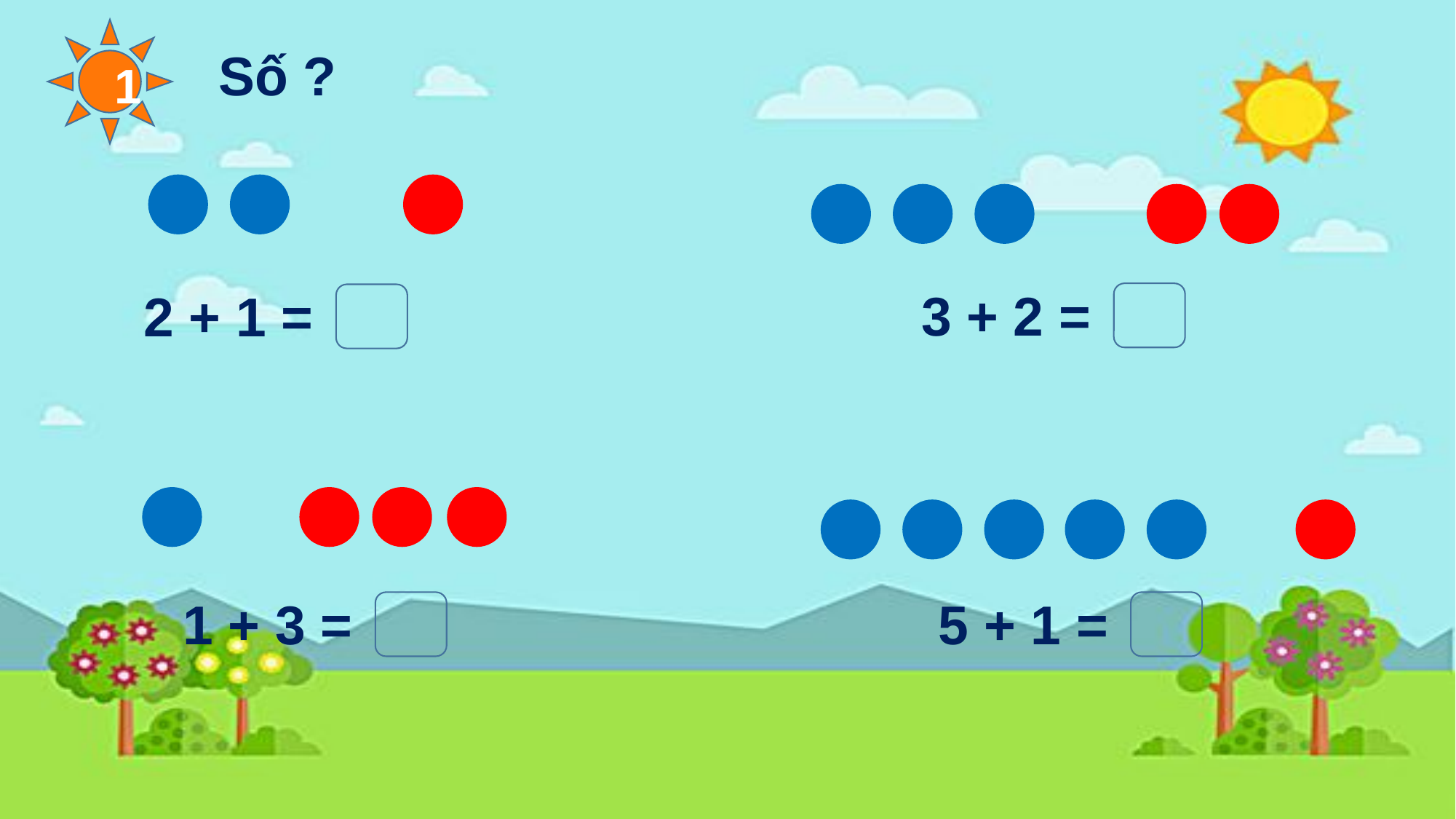

1
Số ?

3 + 2 =

2 + 1 =

5 + 1 =

1 + 3 =